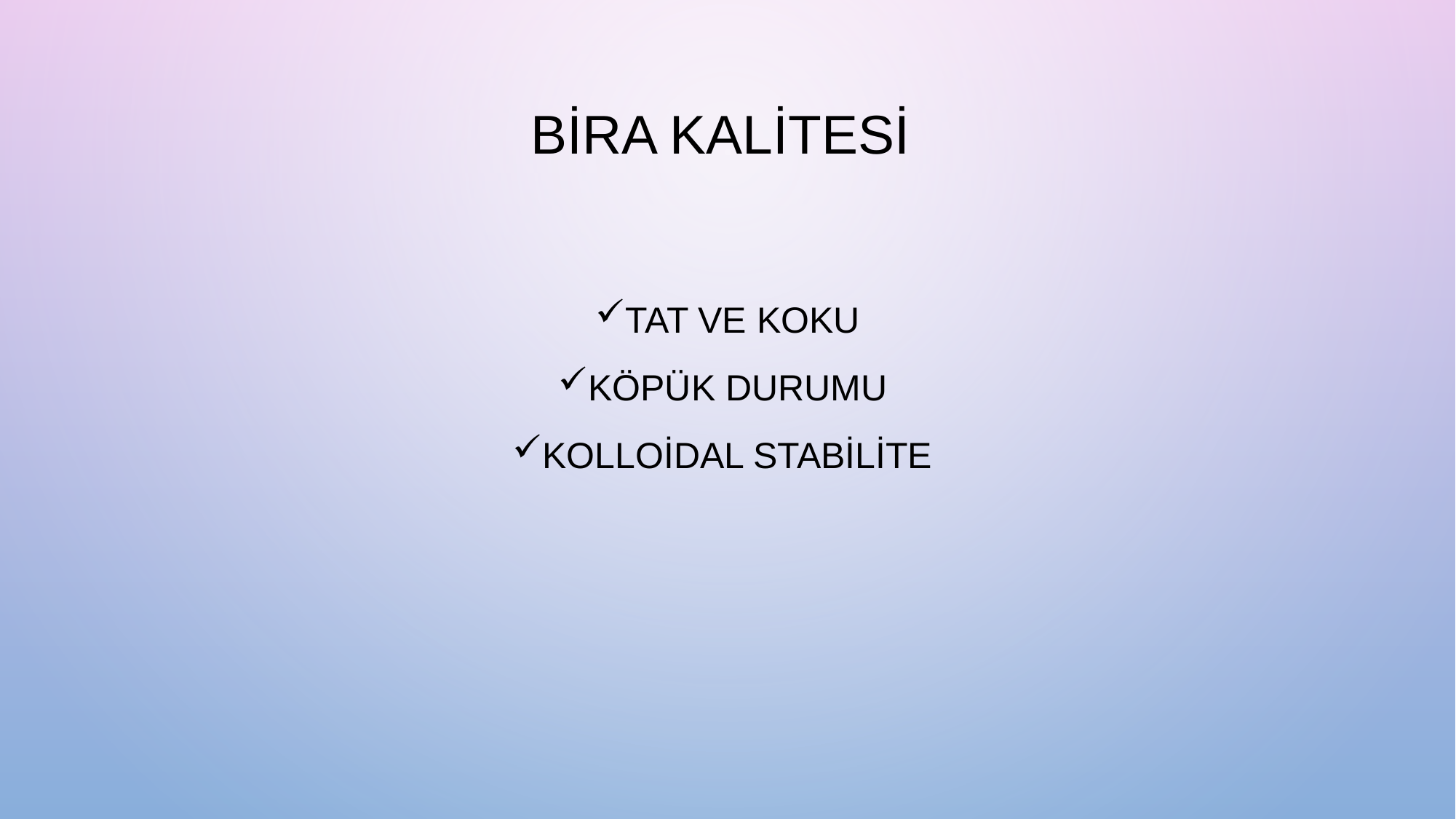

# BİRA KALİTESİ
Tat ve koku
Köpük durumu
KolLoidal stabilite